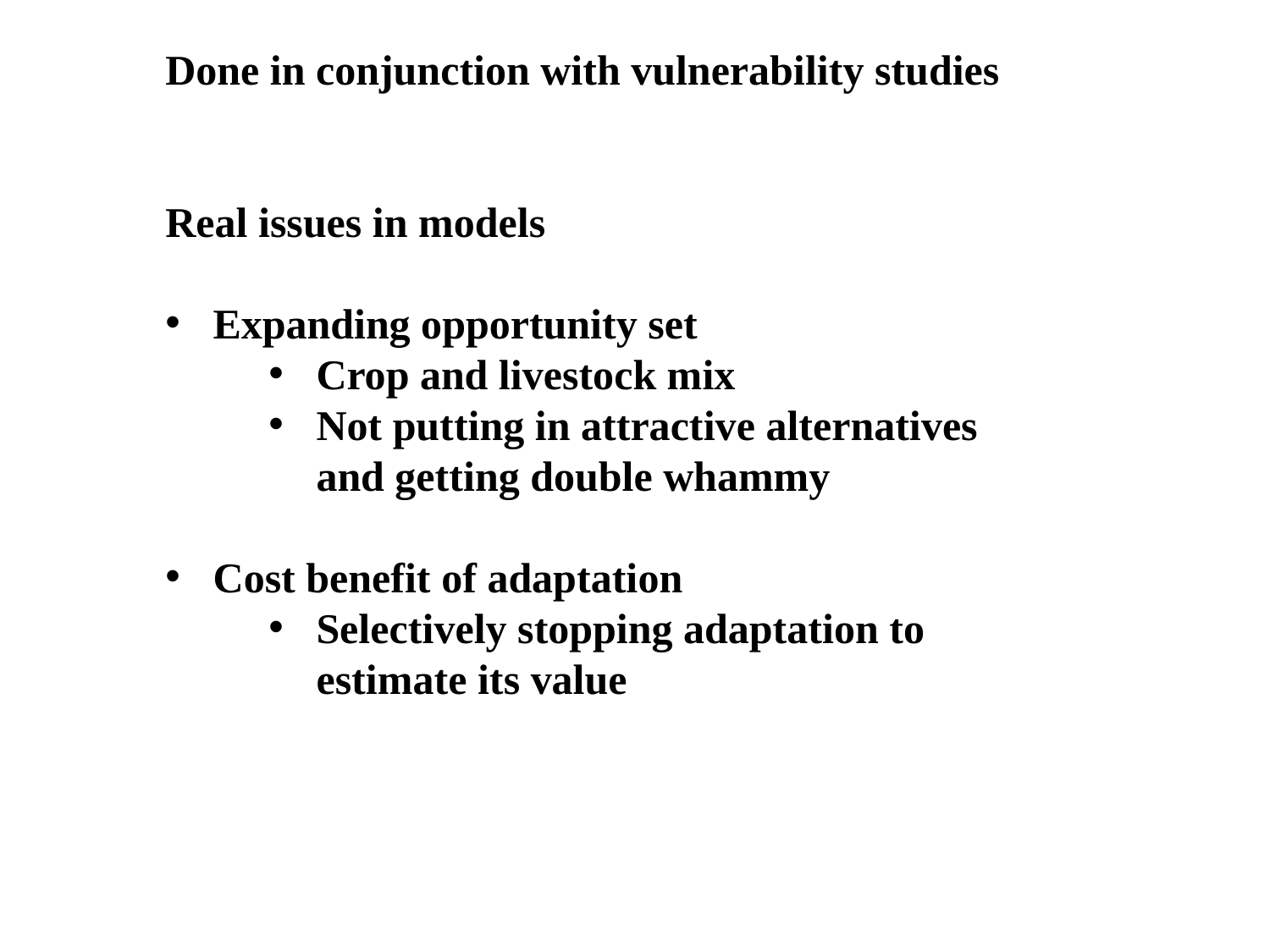

Done in conjunction with vulnerability studies

Real issues in models

Expanding opportunity set
Crop and livestock mix
Not putting in attractive alternatives and getting double whammy

Cost benefit of adaptation
Selectively stopping adaptation to estimate its value